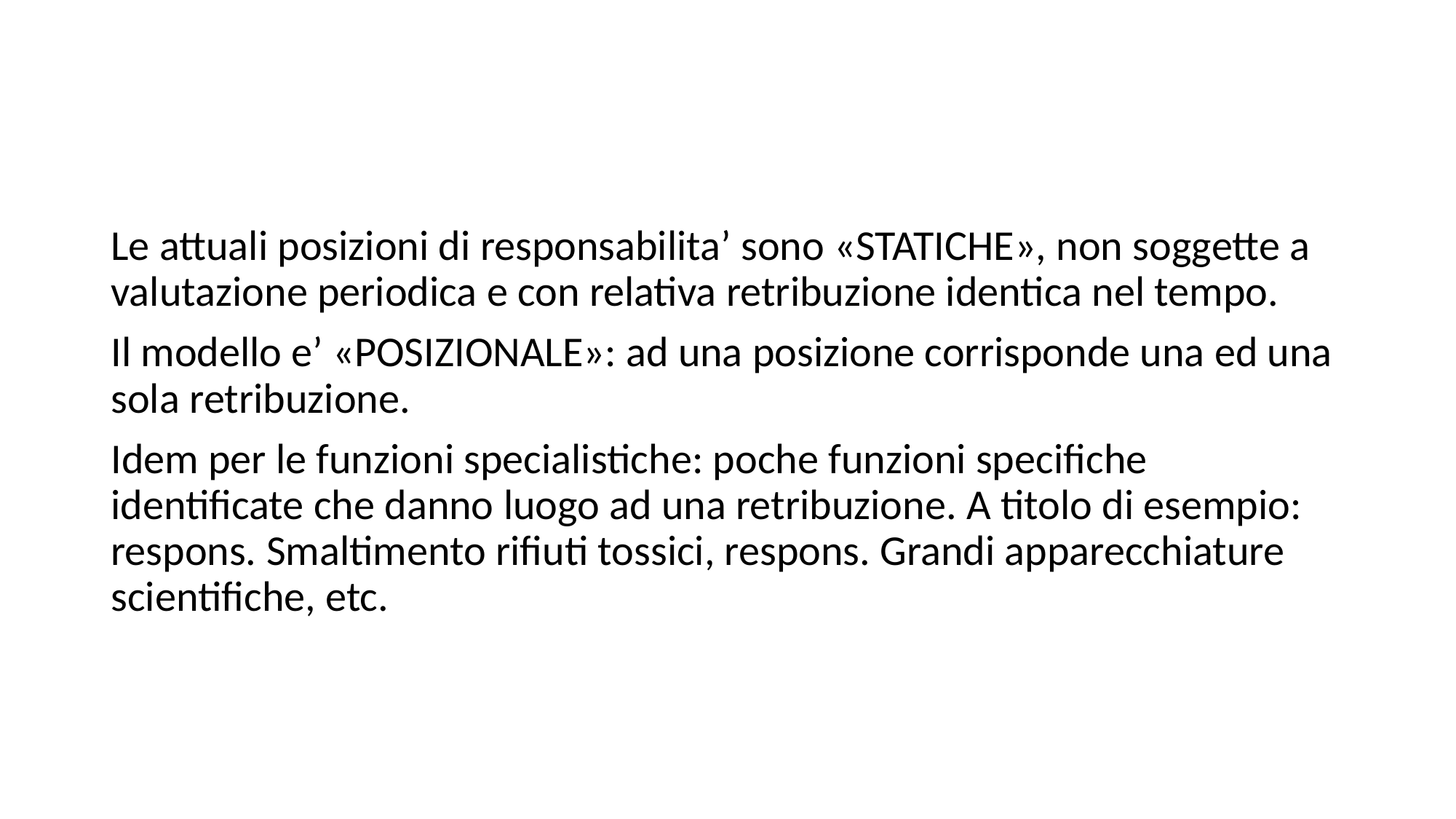

#
Le attuali posizioni di responsabilita’ sono «STATICHE», non soggette a valutazione periodica e con relativa retribuzione identica nel tempo.
Il modello e’ «POSIZIONALE»: ad una posizione corrisponde una ed una sola retribuzione.
Idem per le funzioni specialistiche: poche funzioni specifiche identificate che danno luogo ad una retribuzione. A titolo di esempio: respons. Smaltimento rifiuti tossici, respons. Grandi apparecchiature scientifiche, etc.